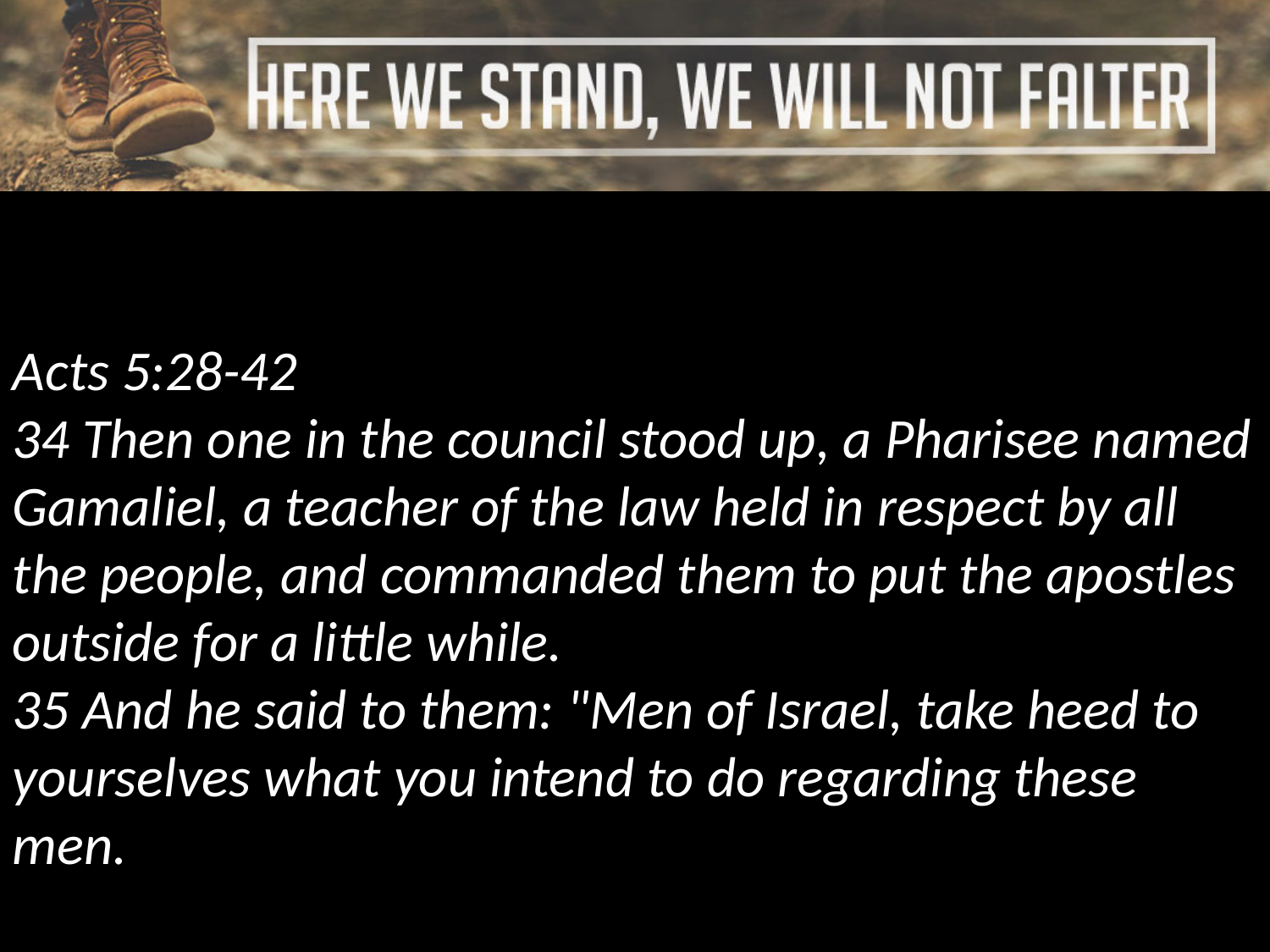

Acts 5:28-42
34 Then one in the council stood up, a Pharisee named Gamaliel, a teacher of the law held in respect by all the people, and commanded them to put the apostles outside for a little while.
35 And he said to them: "Men of Israel, take heed to yourselves what you intend to do regarding these men.